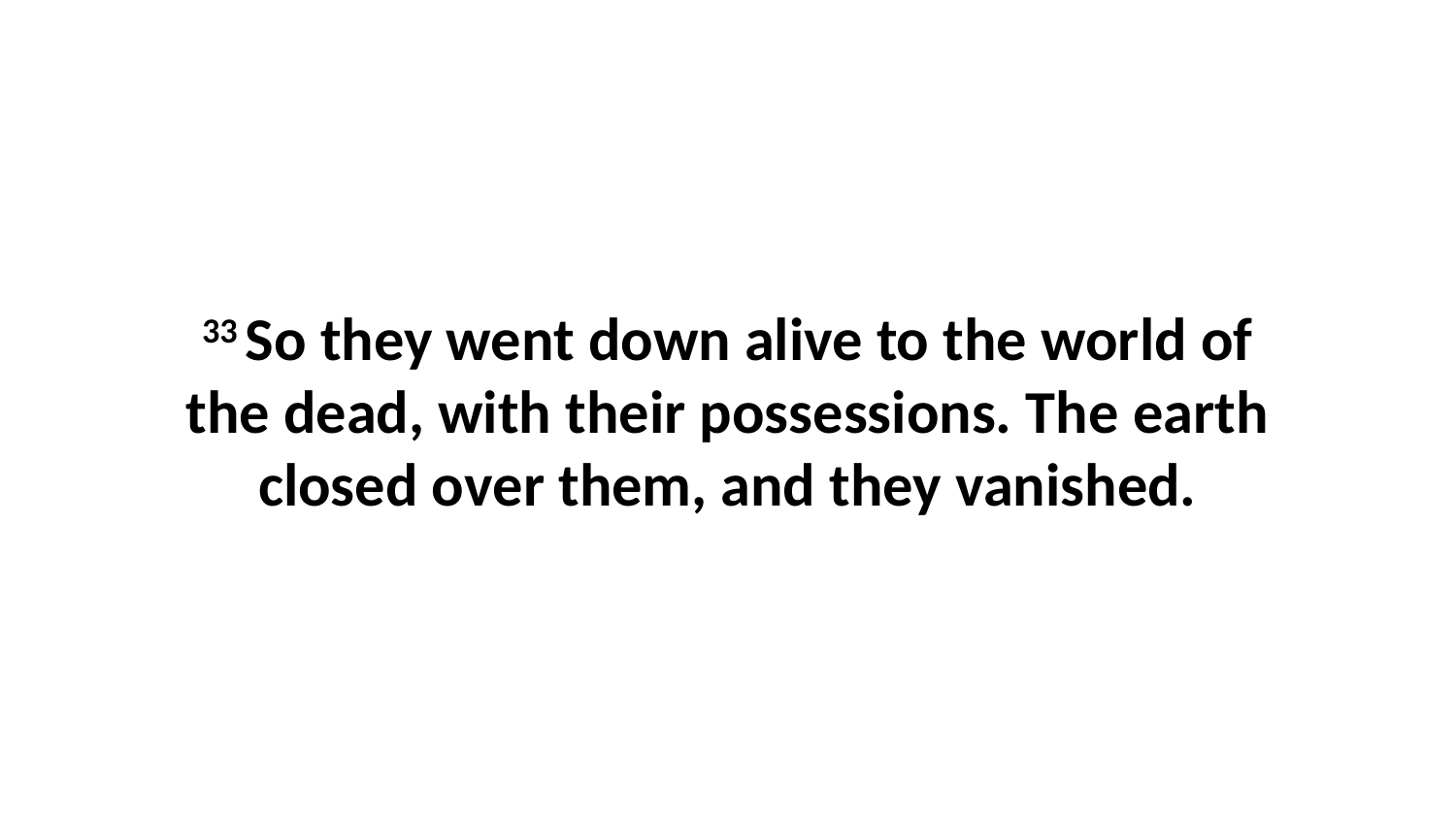

33 So they went down alive to the world of the dead, with their possessions. The earth closed over them, and they vanished.